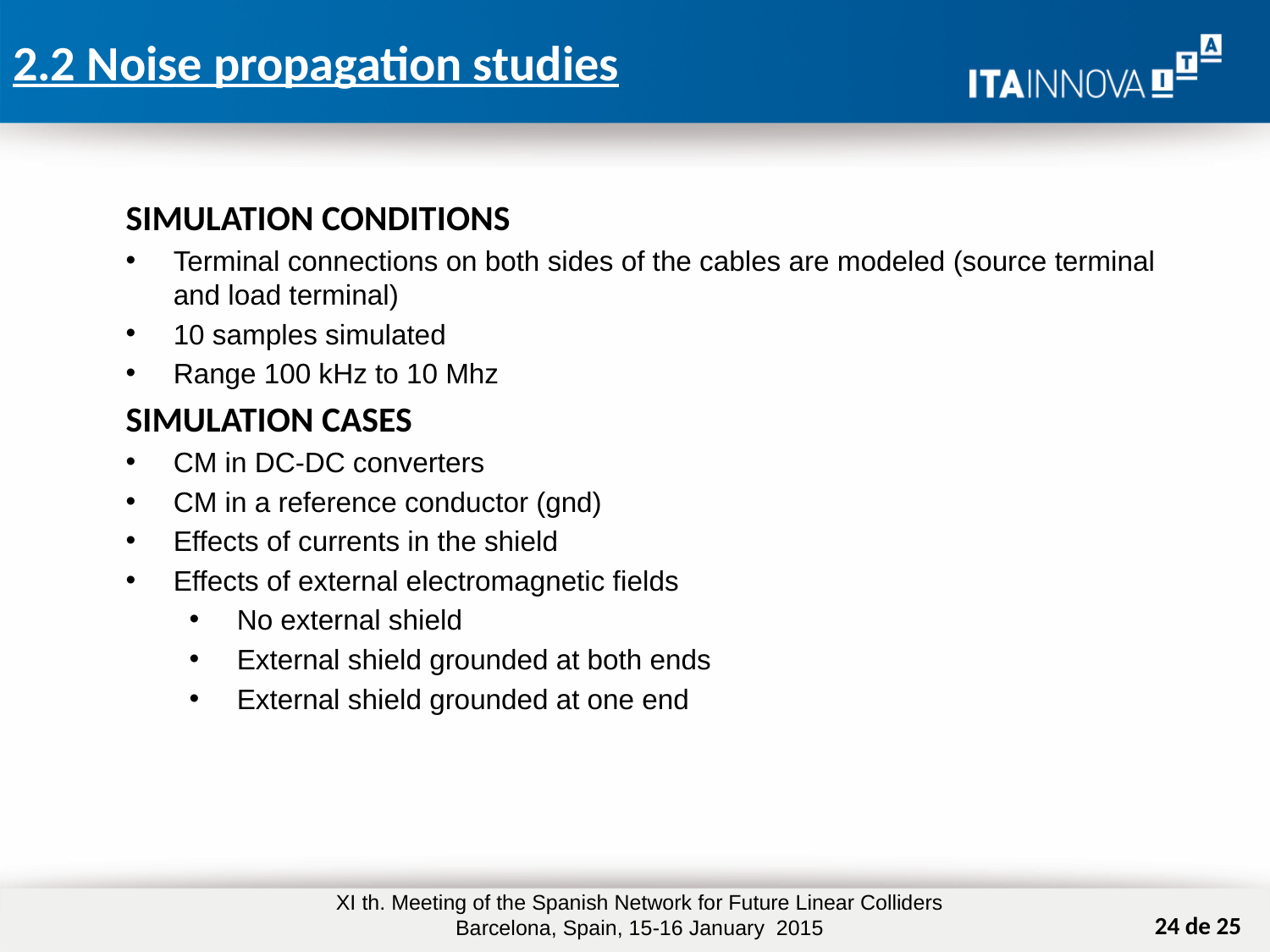

# 2.2 Noise propagation studies
SIMULATION CONDITIONS
Terminal connections on both sides of the cables are modeled (source terminal and load terminal)
10 samples simulated
Range 100 kHz to 10 Mhz
SIMULATION CASES
CM in DC-DC converters
CM in a reference conductor (gnd)
Effects of currents in the shield
Effects of external electromagnetic fields
No external shield
External shield grounded at both ends
External shield grounded at one end

XI th. Meeting of the Spanish Network for Future Linear Colliders
Barcelona, Spain, 15-16 January  2015
24 de 25